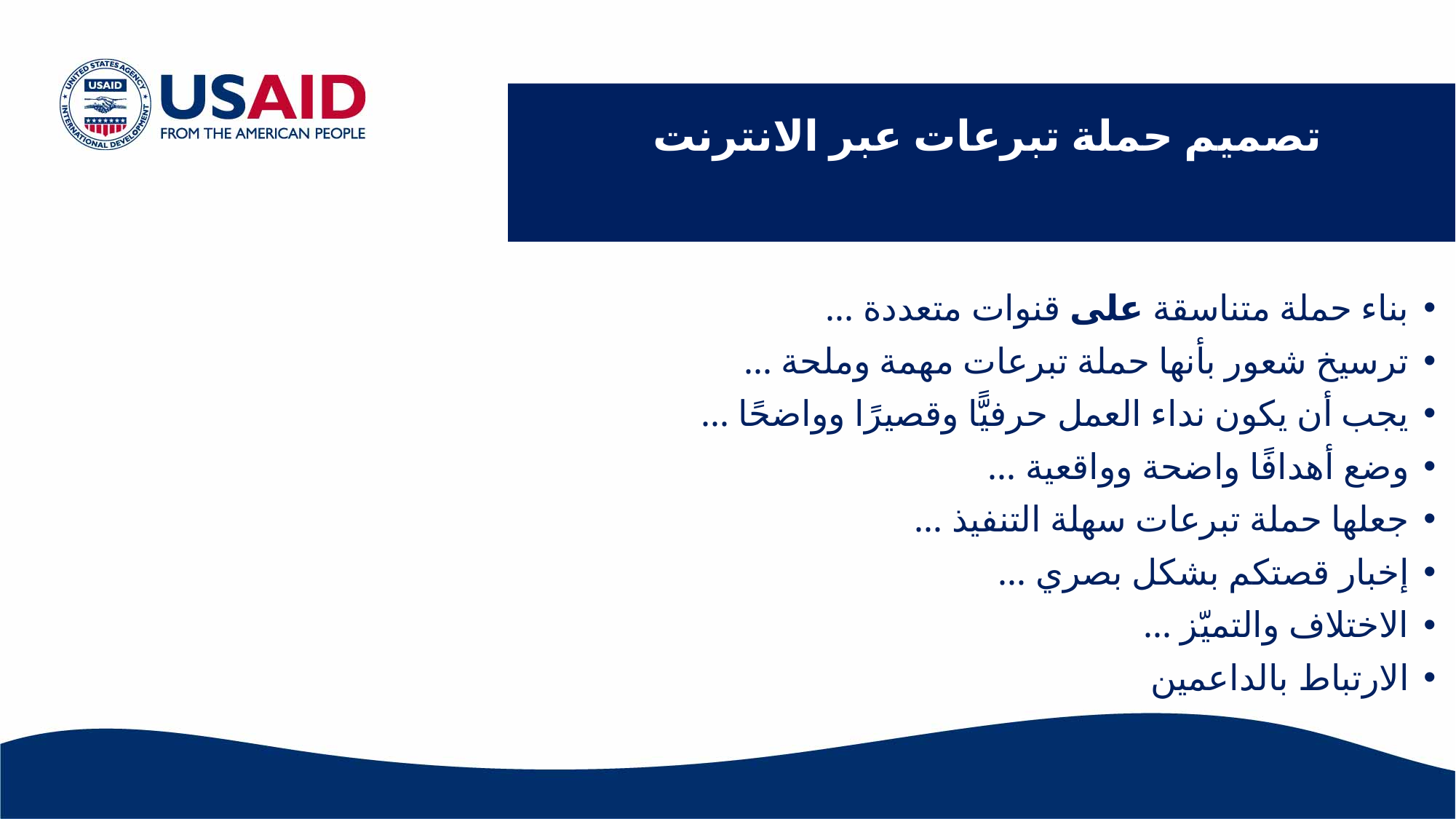

# تصميم حملة تبرعات عبر الانترنت
بناء حملة متناسقة على قنوات متعددة ...
ترسيخ شعور بأنها حملة تبرعات مهمة وملحة ...
يجب أن يكون نداء العمل حرفيًّا وقصيرًا وواضحًا ...
وضع أهدافًا واضحة وواقعية ...
جعلها حملة تبرعات سهلة التنفيذ ...
إخبار قصتكم بشكل بصري ...
الاختلاف والتميّز ...
الارتباط بالداعمين